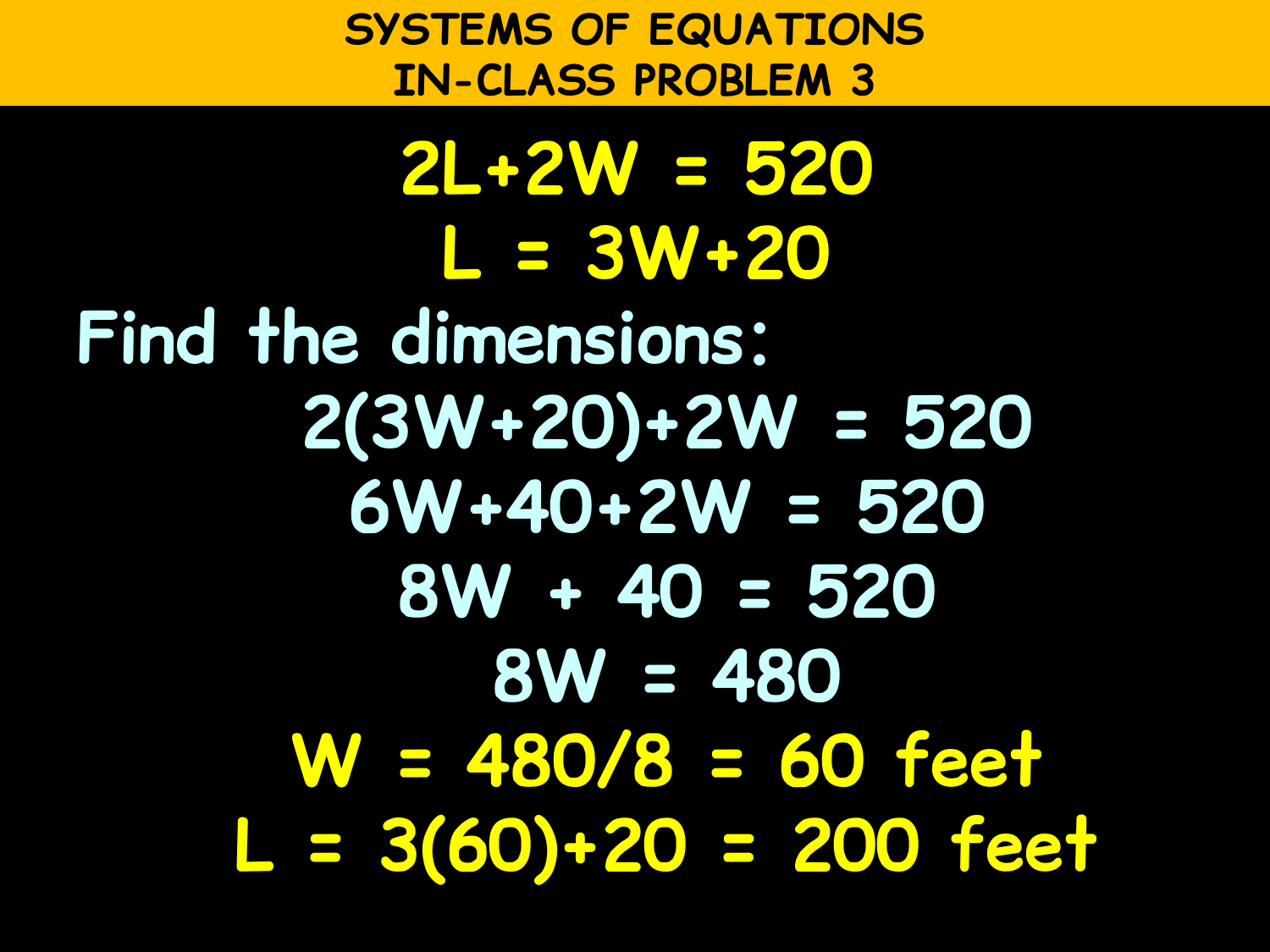

SYSTEMS OF EQUATIONS
IN-CLASS PROBLEM 3
2L+2W = 520
L = 3W+20
Find the dimensions:
2(3W+20)+2W = 520
6W+40+2W = 520
8W + 40 = 520
8W = 480
W = 480/8 = 60 feet
L = 3(60)+20 = 200 feet